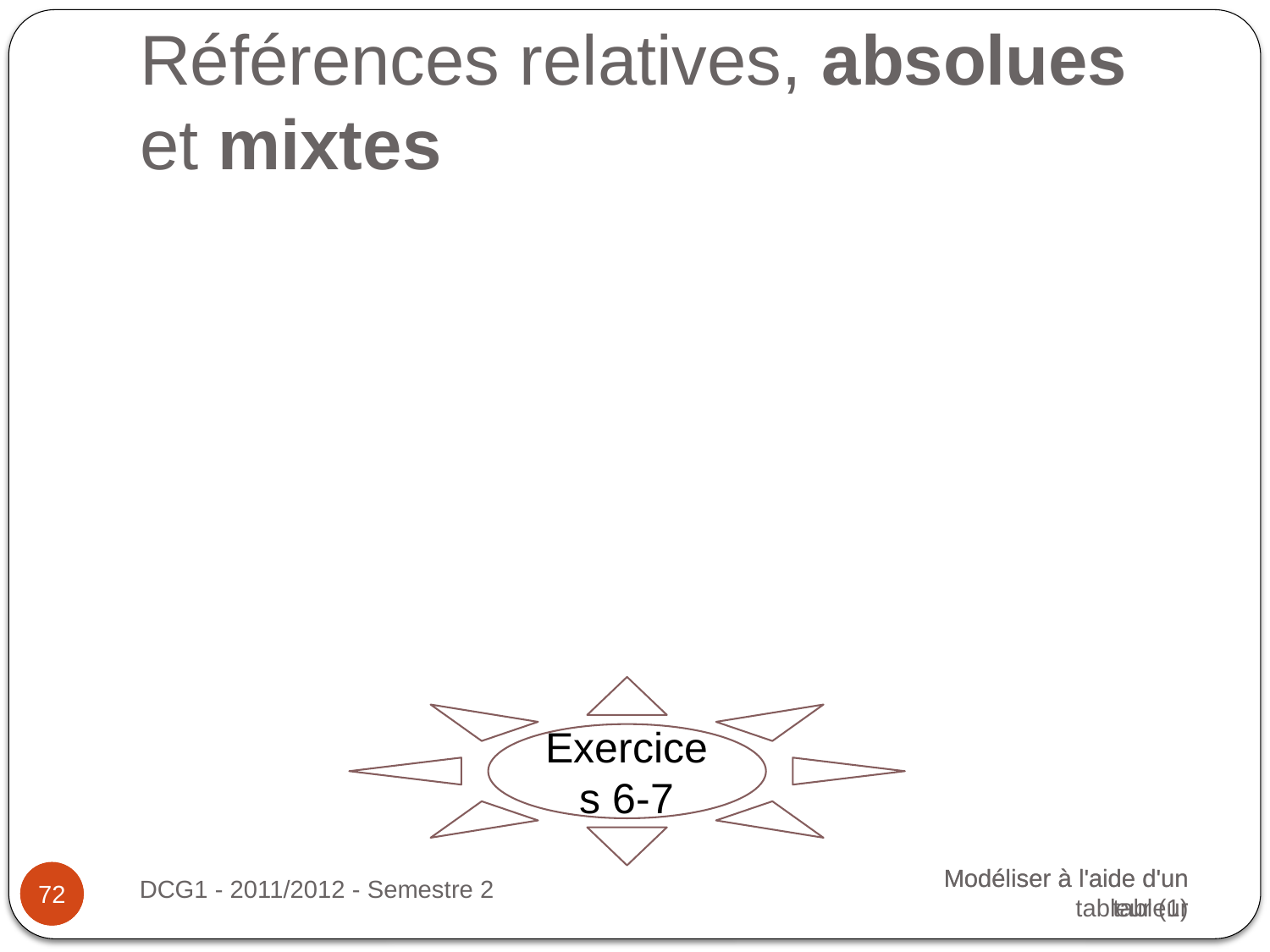

Références relatives, absolues et mixtes

Exercices 6-7
DCG1 - 2011/2012 - Semestre 2
Modéliser à l'aide d'un tableur
Modéliser à l'aide d'un tableur (1)
72
72